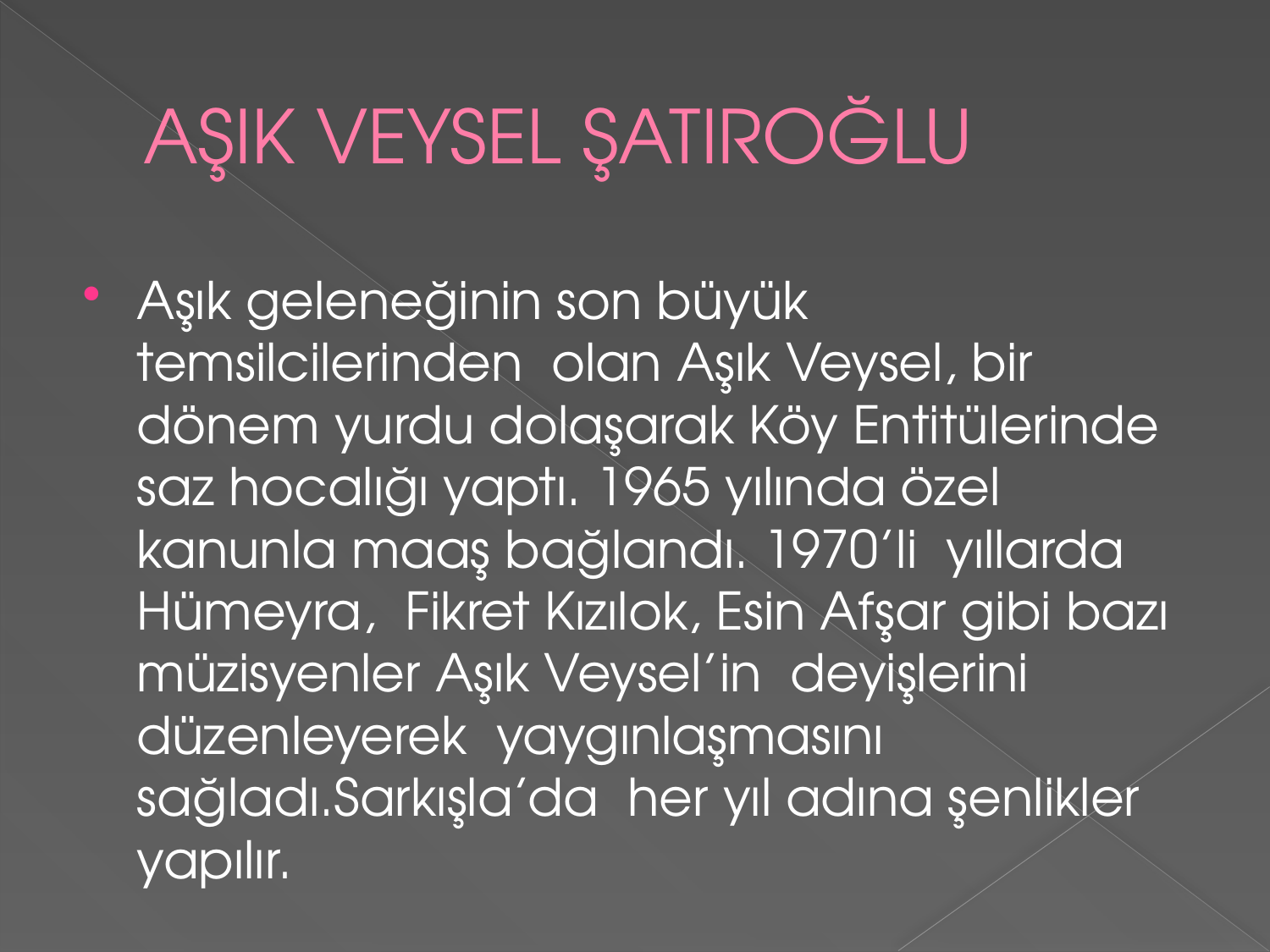

# AŞIK VEYSEL ŞATIROĞLU
Aşık geleneğinin son büyük temsilcilerinden  olan Aşık Veysel, bir dönem yurdu dolaşarak Köy Entitülerinde  saz hocalığı yaptı. 1965 yılında özel kanunla maaş bağlandı. 1970’li  yıllarda Hümeyra,  Fikret Kızılok, Esin Afşar gibi bazı müzisyenler Aşık Veysel’in  deyişlerini  düzenleyerek  yaygınlaşmasını sağladı.Sarkışla’da  her yıl adına şenlikler yapılır.